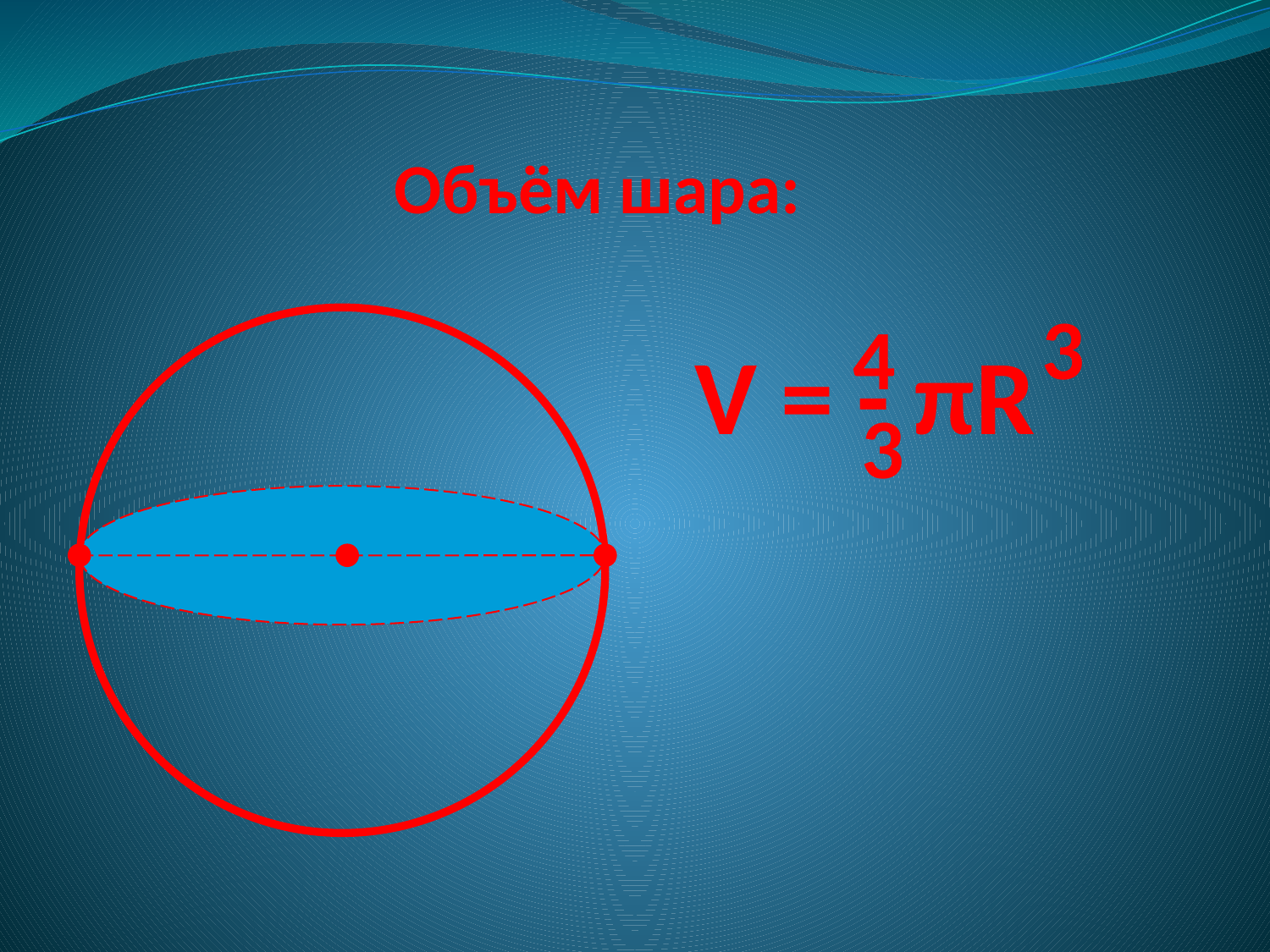

# Объём шара:
3
4

V = - πR
3